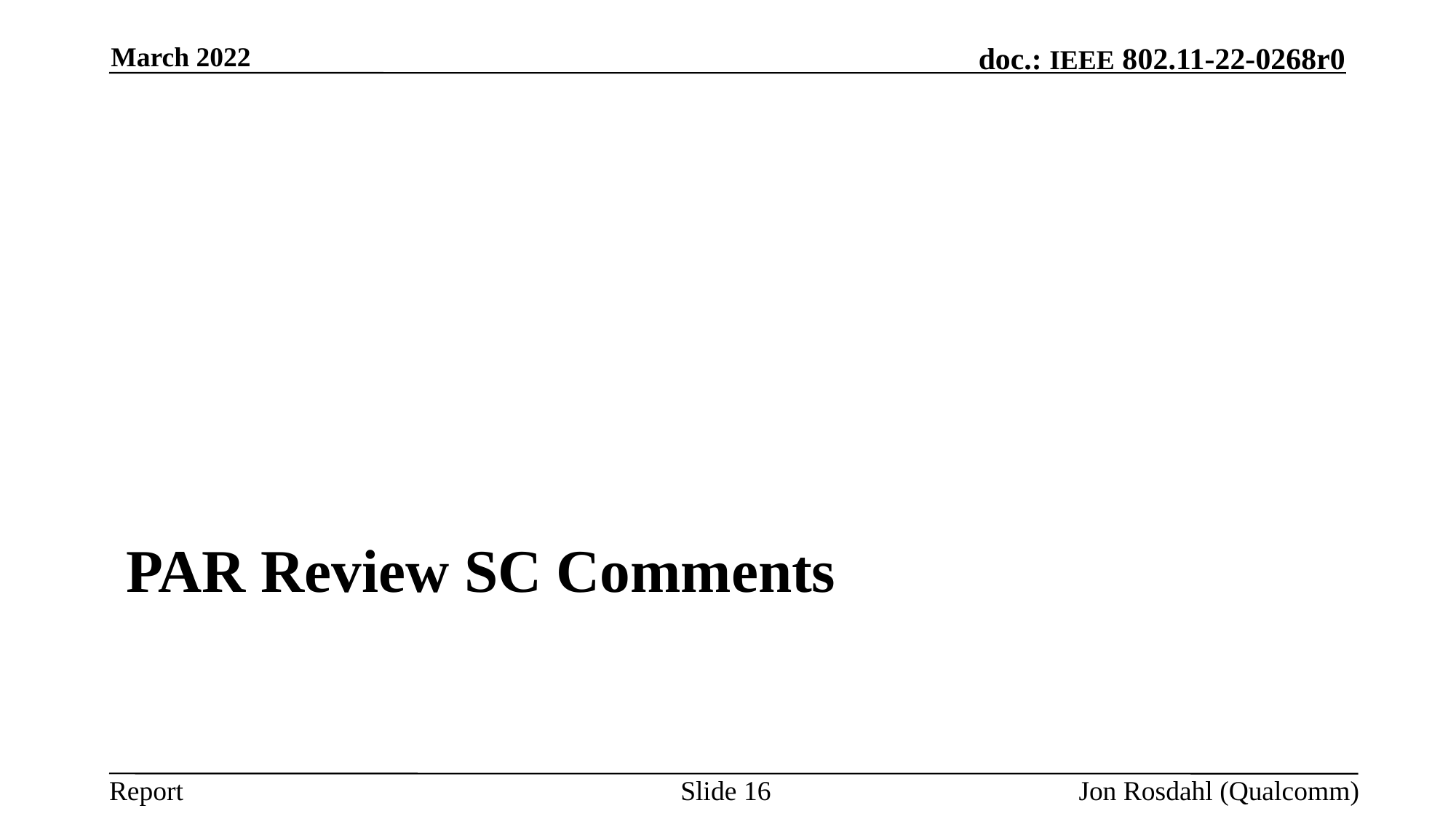

March 2022
# Par Review SC Comments
Slide 16
Jon Rosdahl (Qualcomm)